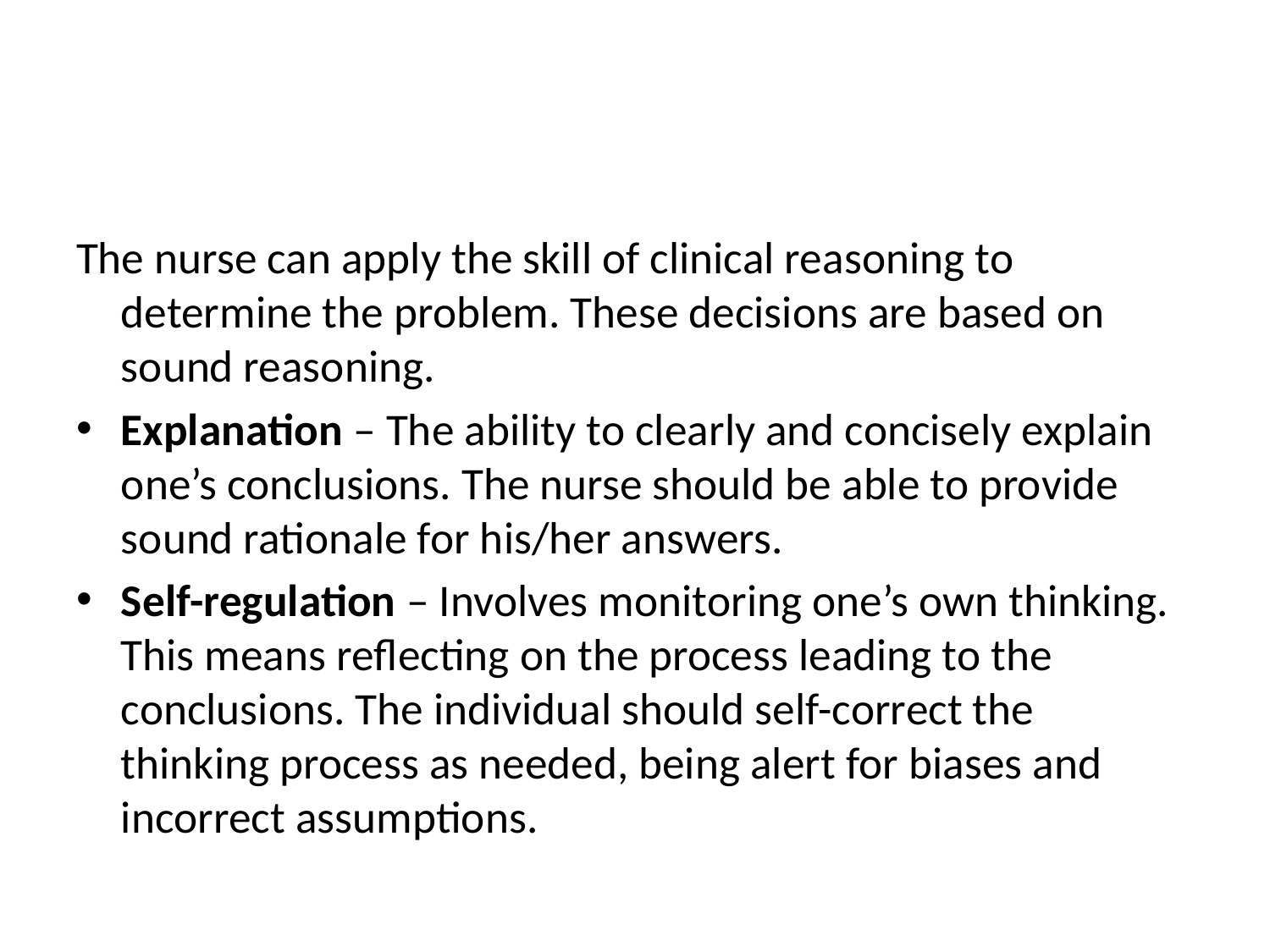

#
The nurse can apply the skill of clinical reasoning to determine the problem. These decisions are based on sound reasoning.
Explanation – The ability to clearly and concisely explain one’s conclusions. The nurse should be able to provide sound rationale for his/her answers.
Self-regulation – Involves monitoring one’s own thinking. This means reflecting on the process leading to the conclusions. The individual should self-correct the thinking process as needed, being alert for biases and incorrect assumptions.